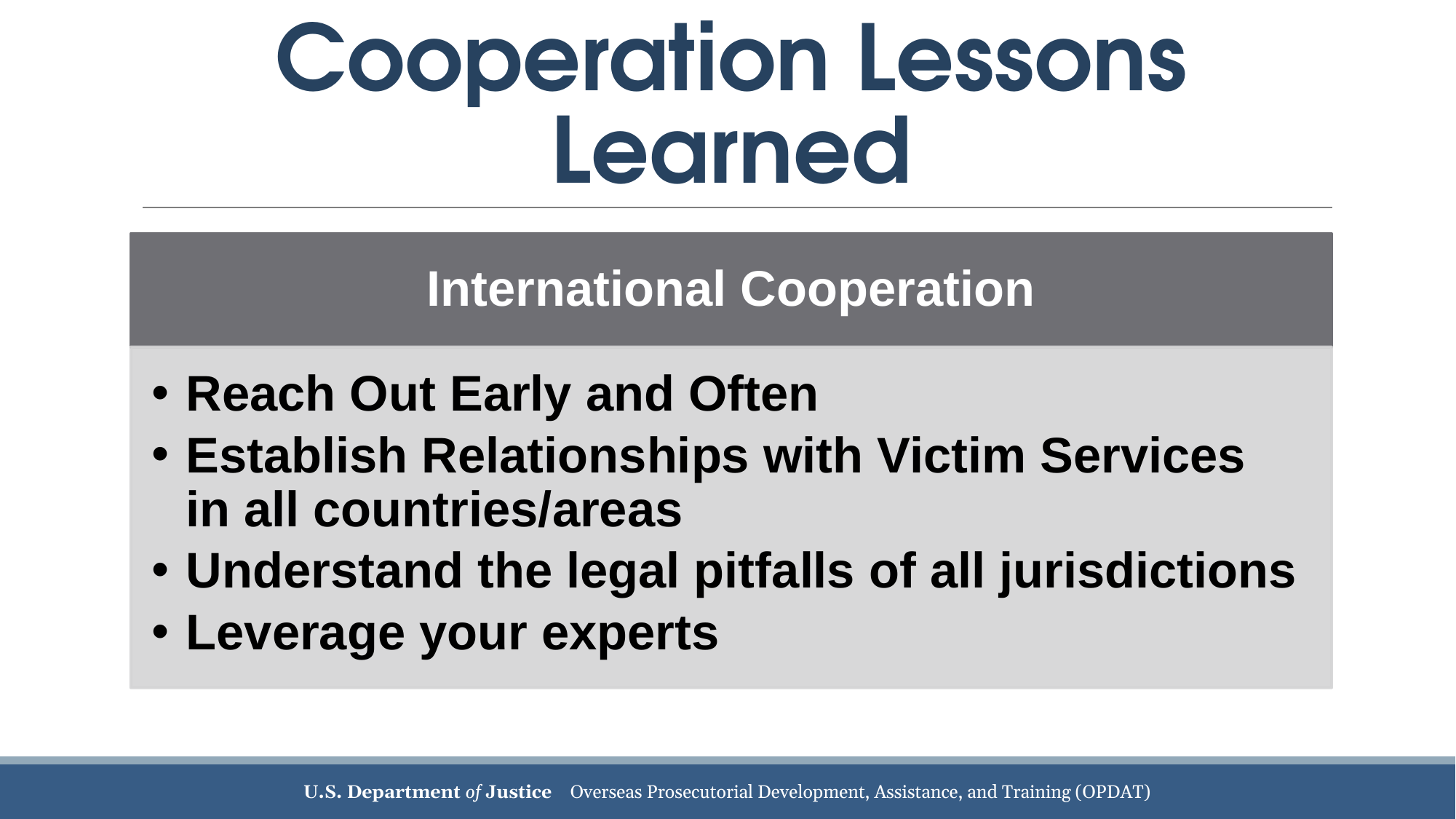

# Cooperation Lessons Learned
International Cooperation
Reach Out Early and Often
Establish Relationships with Victim Services in all countries/areas
Understand the legal pitfalls of all jurisdictions
Leverage your experts